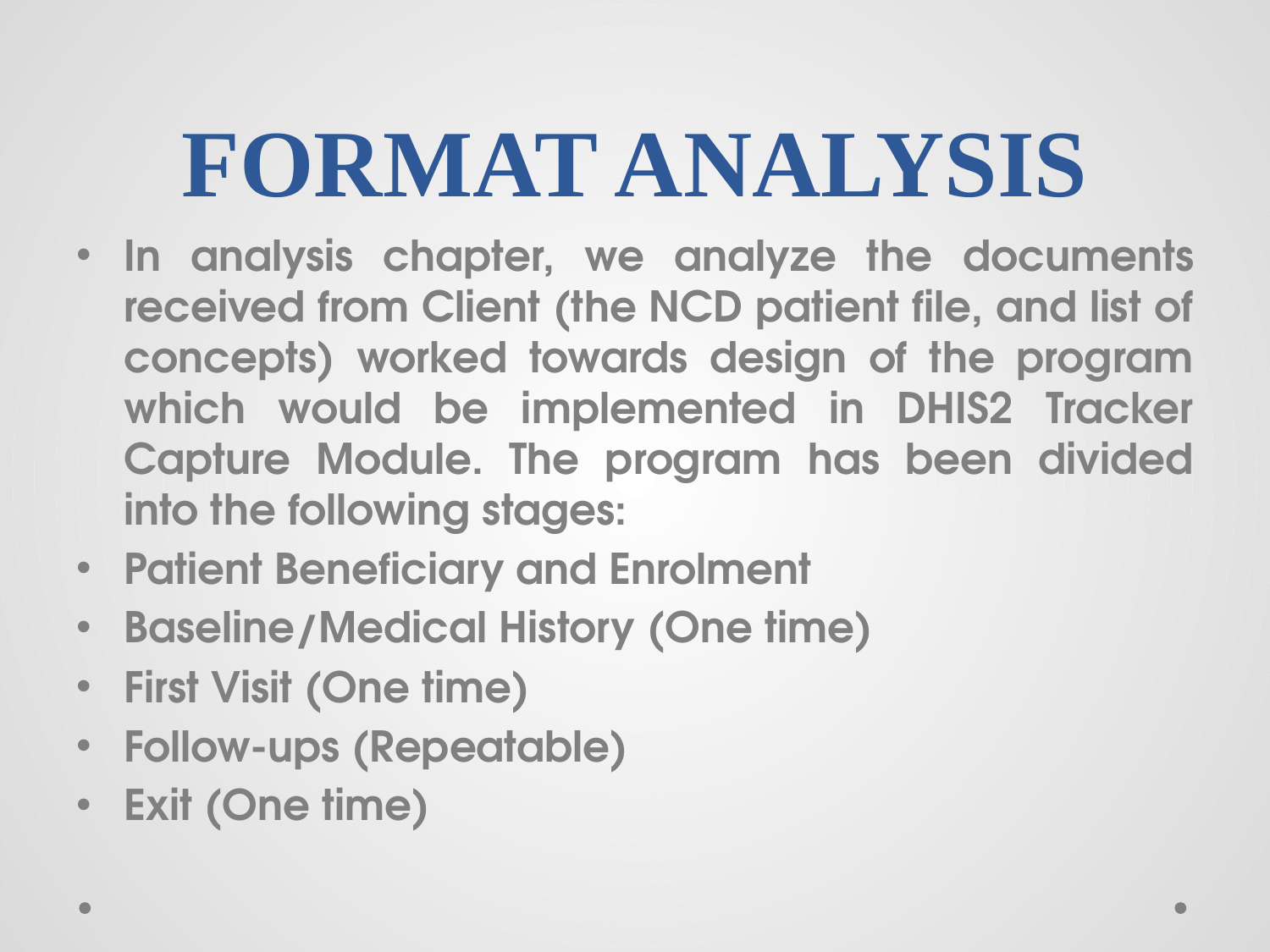

# FORMAT ANALYSIS
In analysis chapter, we analyze the documents received from Client (the NCD patient file, and list of concepts) worked towards design of the program which would be implemented in DHIS2 Tracker Capture Module. The program has been divided into the following stages:
Patient Beneficiary and Enrolment
Baseline/Medical History (One time)
First Visit (One time)
Follow-ups (Repeatable)
Exit (One time)